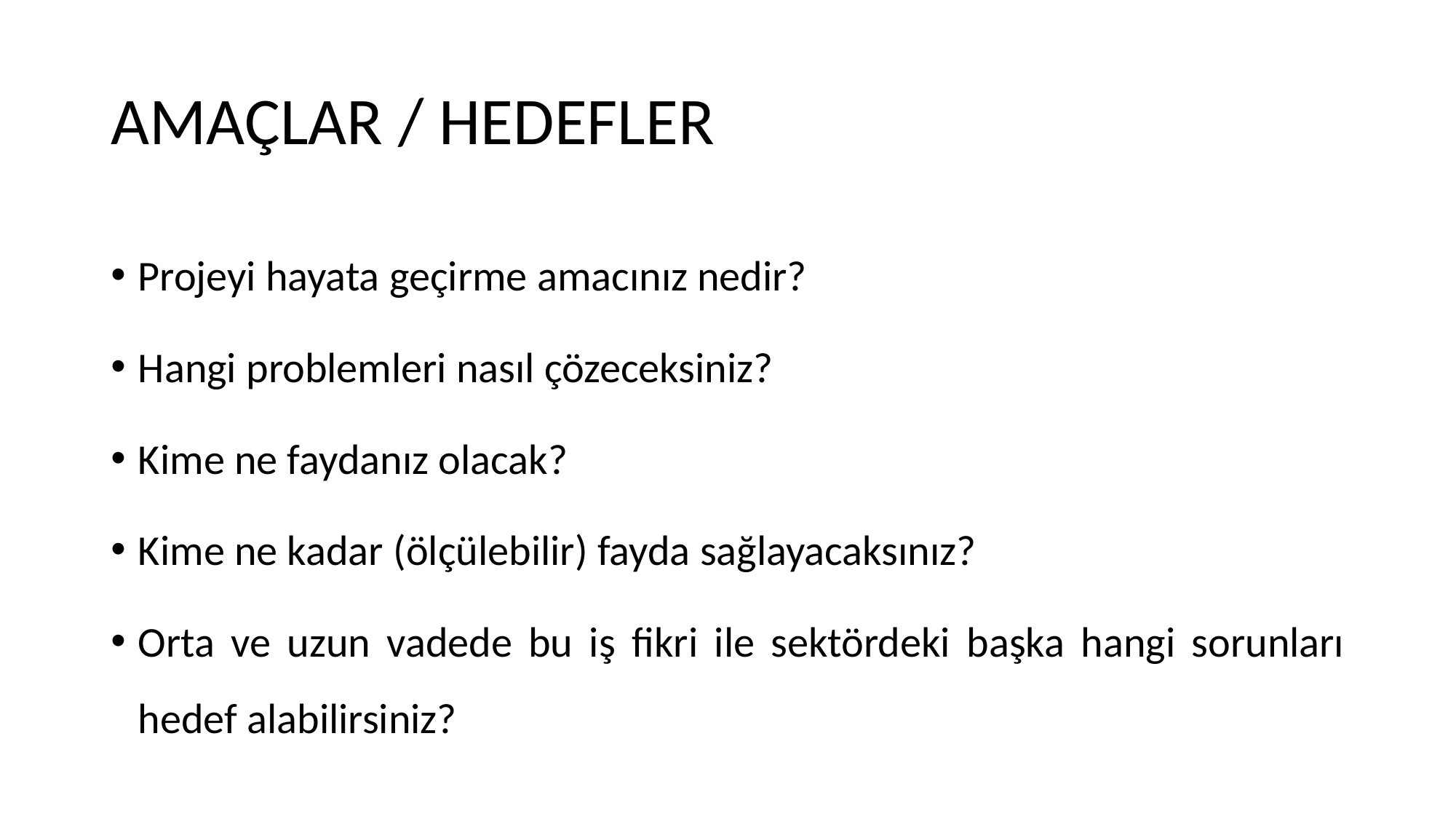

# AMAÇLAR / HEDEFLER
Projeyi hayata geçirme amacınız nedir?
Hangi problemleri nasıl çözeceksiniz?
Kime ne faydanız olacak?
Kime ne kadar (ölçülebilir) fayda sağlayacaksınız?
Orta ve uzun vadede bu iş fikri ile sektördeki başka hangi sorunları hedef alabilirsiniz?